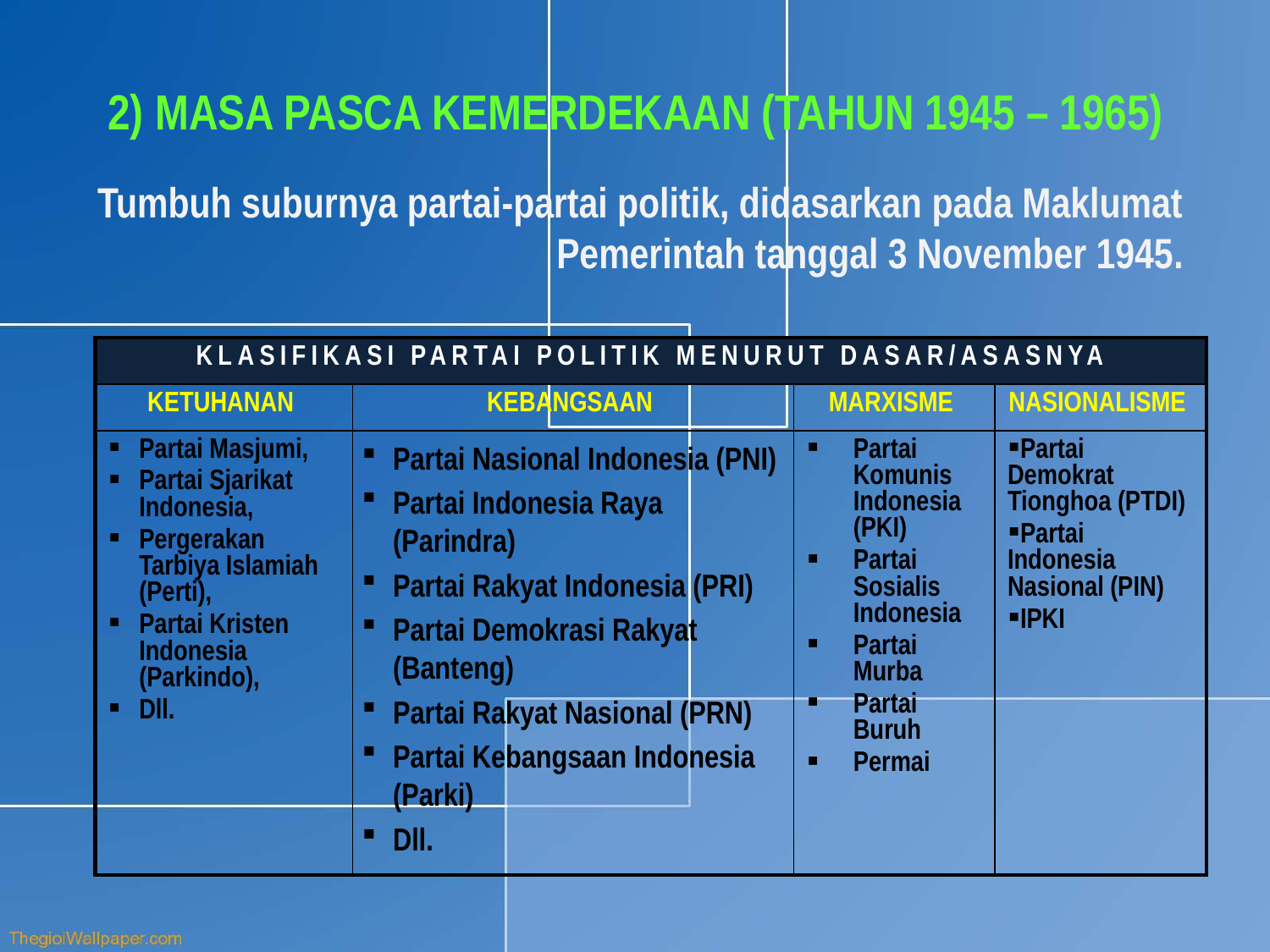

MASA PASCA KEMERDEKAAN (TAHUN 1945 – 1965)
Tumbuh suburnya partai-partai politik, didasarkan pada Maklumat Pemerintah tanggal 3 November 1945.
| KLASIFIKASI PARTAI POLITIK MENURUT DASAR/ASASNYA |  |  |  |
| --- | --- | --- | --- |
| KETUHANAN | KEBANGSAAN | MARXISME | NASIONALISME |
| Partai Masjumi, Partai Sjarikat Indonesia, Pergerakan Tarbiya Islamiah (Perti), Partai Kristen Indonesia (Parkindo), Dll. |  | Partai Komunis Indonesia (PKI) Partai Sosialis Indonesia Partai Murba Partai Buruh Permai | Partai Demokrat Tionghoa (PTDI) Partai Indonesia Nasional (PIN) IPKI |
Partai Nasional Indonesia (PNI)
Partai Indonesia Raya (Parindra)
Partai Rakyat Indonesia (PRI)
Partai Demokrasi Rakyat (Banteng)
Partai Rakyat Nasional (PRN)
Partai Kebangsaan Indonesia (Parki)
Dll.